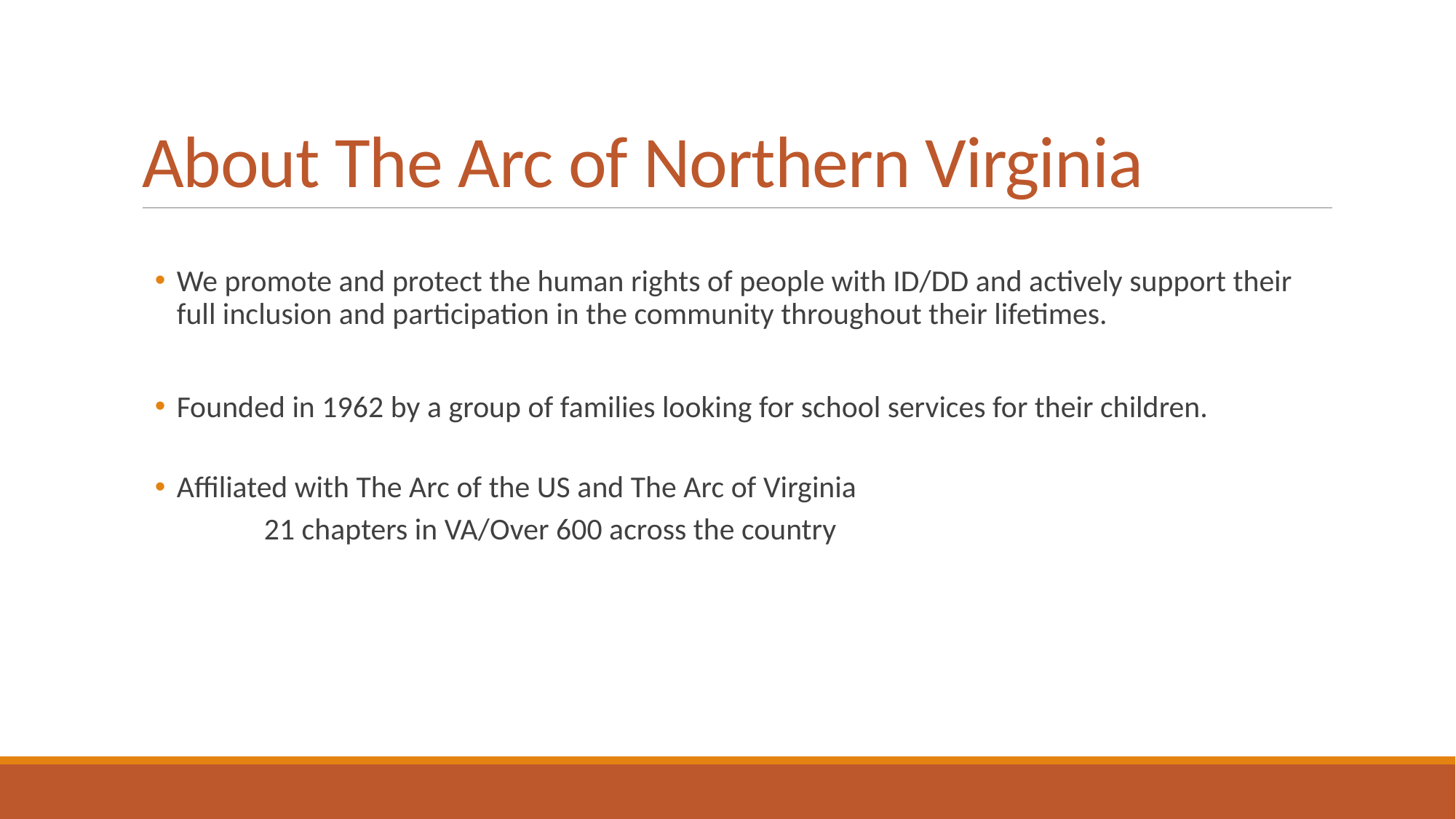

# About The Arc of Northern Virginia

We promote and protect the human rights of people with ID/DD and actively support their full inclusion and participation in the community throughout their lifetimes.

Founded in 1962 by a group of families looking for school services for their children.

Affiliated with The Arc of the US and The Arc of Virginia
	21 chapters in VA/Over 600 across the country